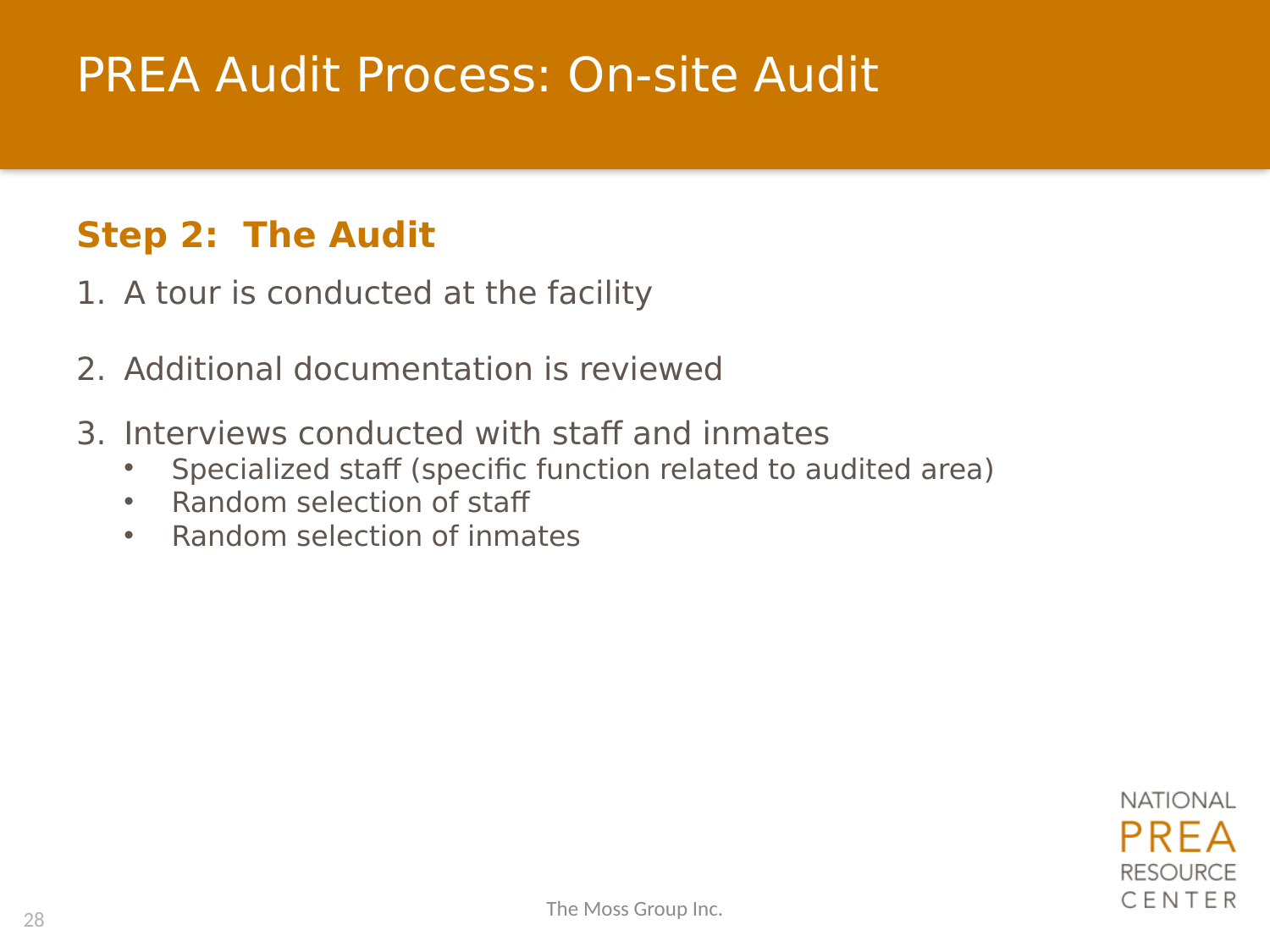

# PREA Audit Process: On-site Audit
Step 2:  The Audit
A tour is conducted at the facility

Additional documentation is reviewed
Interviews conducted with staff and inmates
Specialized staff (specific function related to audited area)
Random selection of staff
Random selection of inmates
The Moss Group Inc.
28